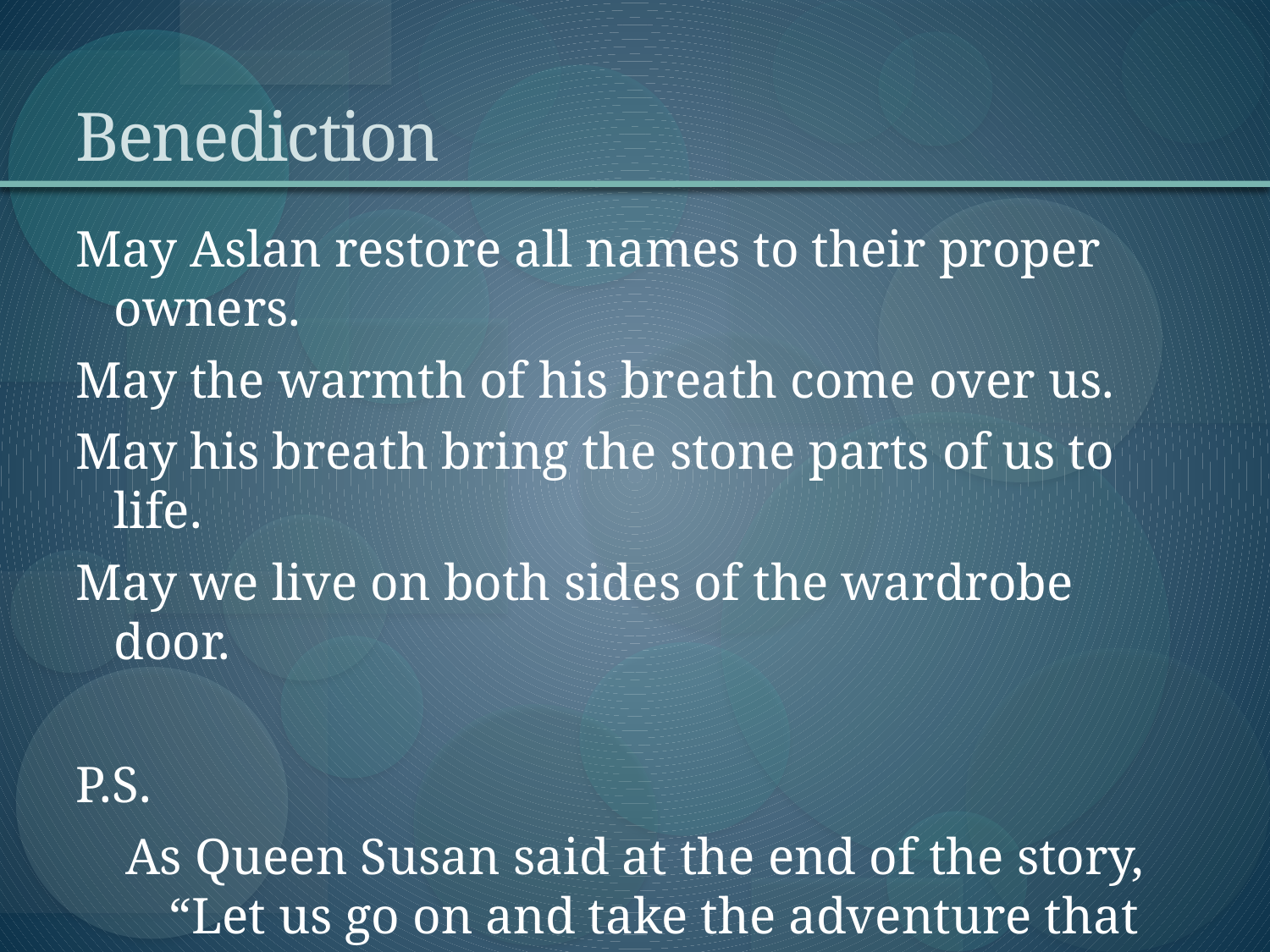

# Benediction
May Aslan restore all names to their proper owners.
May the warmth of his breath come over us.
May his breath bring the stone parts of us to life.
May we live on both sides of the wardrobe door.

P.S.
As Queen Susan said at the end of the story, “Let us go on and take the adventure that shall fall to us.”